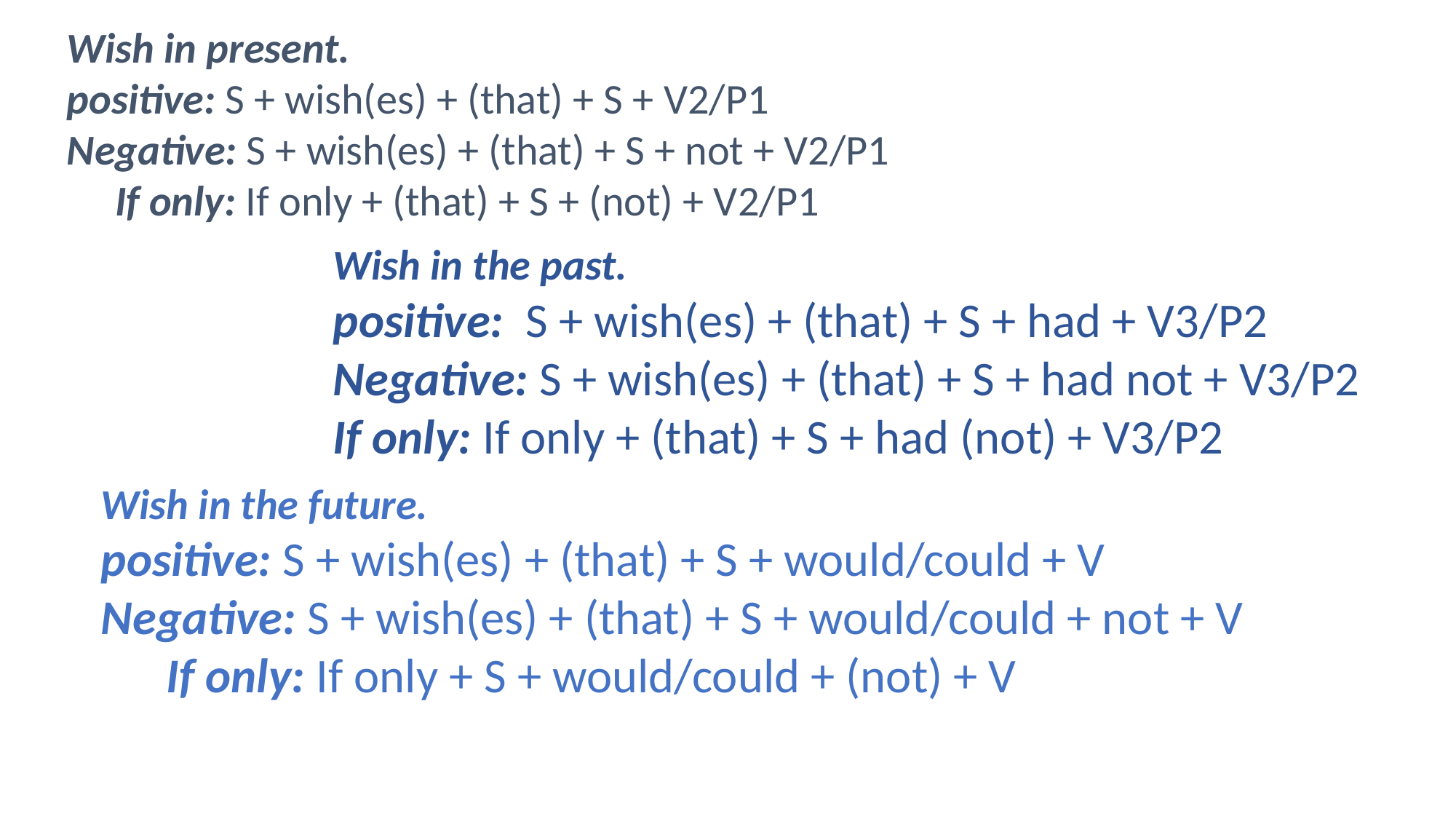

Wish in present.
positive: S + wish(es) + (that) + S + V2/P1
Negative: S + wish(es) + (that) + S + not + V2/P1
     If only: If only + (that) + S + (not) + V2/P1
Wish in the past.
positive:  S + wish(es) + (that) + S + had + V3/P2
Negative: S + wish(es) + (that) + S + had not + V3/P2
If only: If only + (that) + S + had (not) + V3/P2
Wish in the future.
positive: S + wish(es) + (that) + S + would/could + V
Negative: S + wish(es) + (that) + S + would/could + not + V
      If only: If only + S + would/could + (not) + V